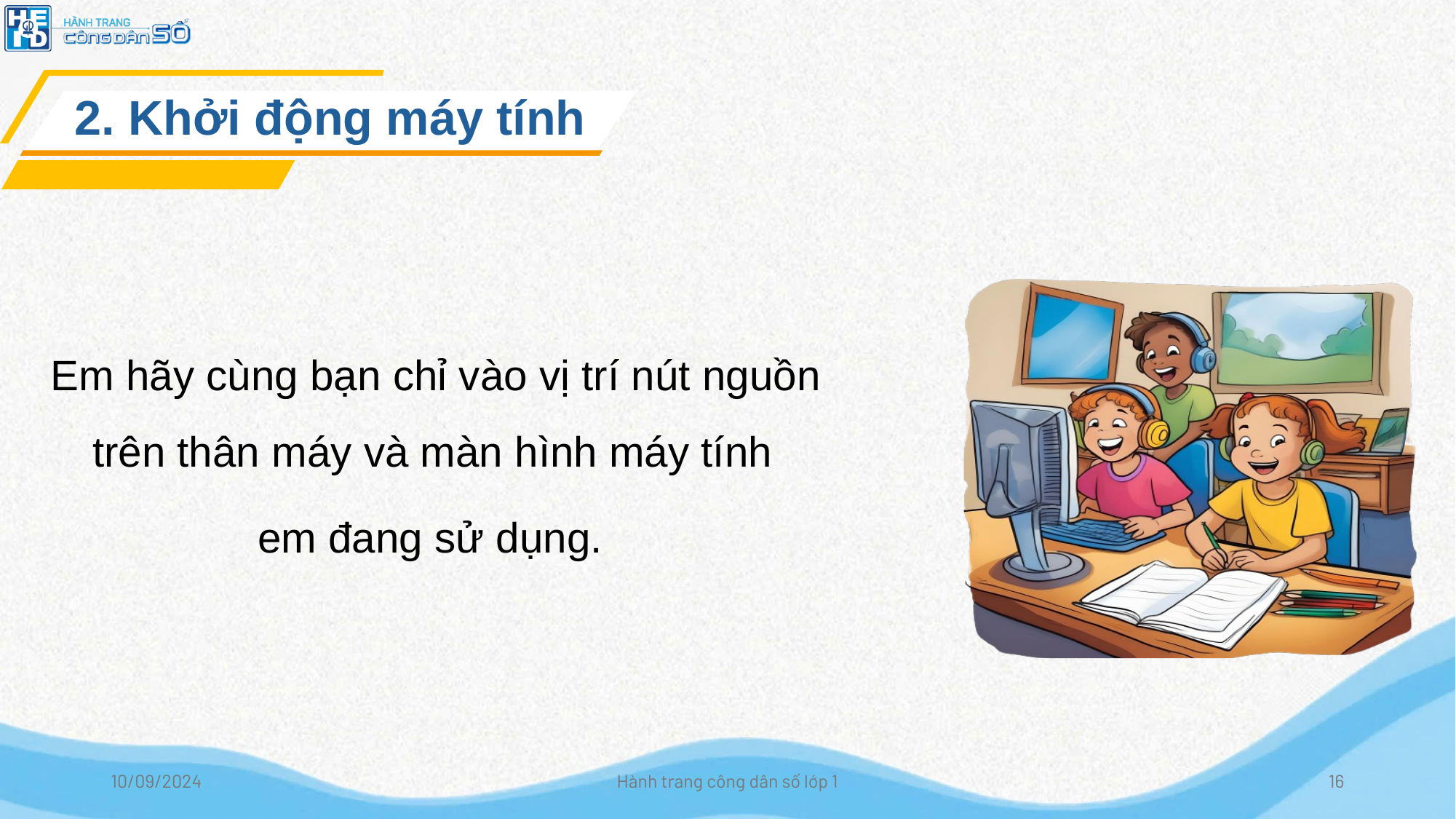

2. Khởi động máy tính

Em hãy cùng bạn chỉ vào vị trí nút nguồn trên thân máy và màn hình máy tính
em đang sử dụng.
10/09/2024
Hành trang công dân số lớp 1
16